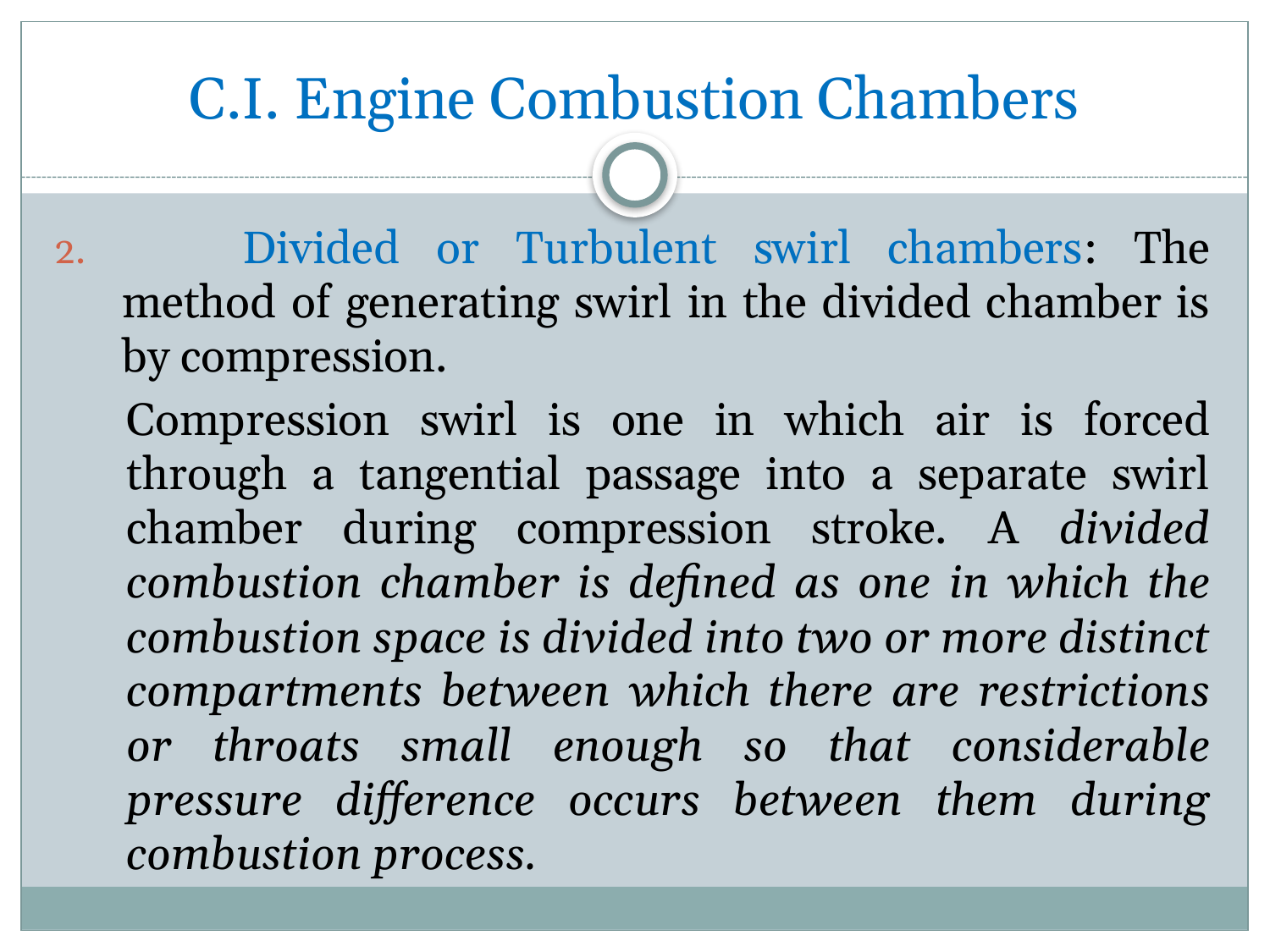

# C.I. Engine Combustion Chambers
	Divided or Turbulent swirl chambers: The method of generating swirl in the divided chamber is by compression.
Compression swirl is one in which air is forced through a tangential passage into a separate swirl chamber during compression stroke. A divided combustion chamber is defined as one in which the combustion space is divided into two or more distinct compartments between which there are restrictions or throats small enough so that considerable pressure difference occurs between them during combustion process.